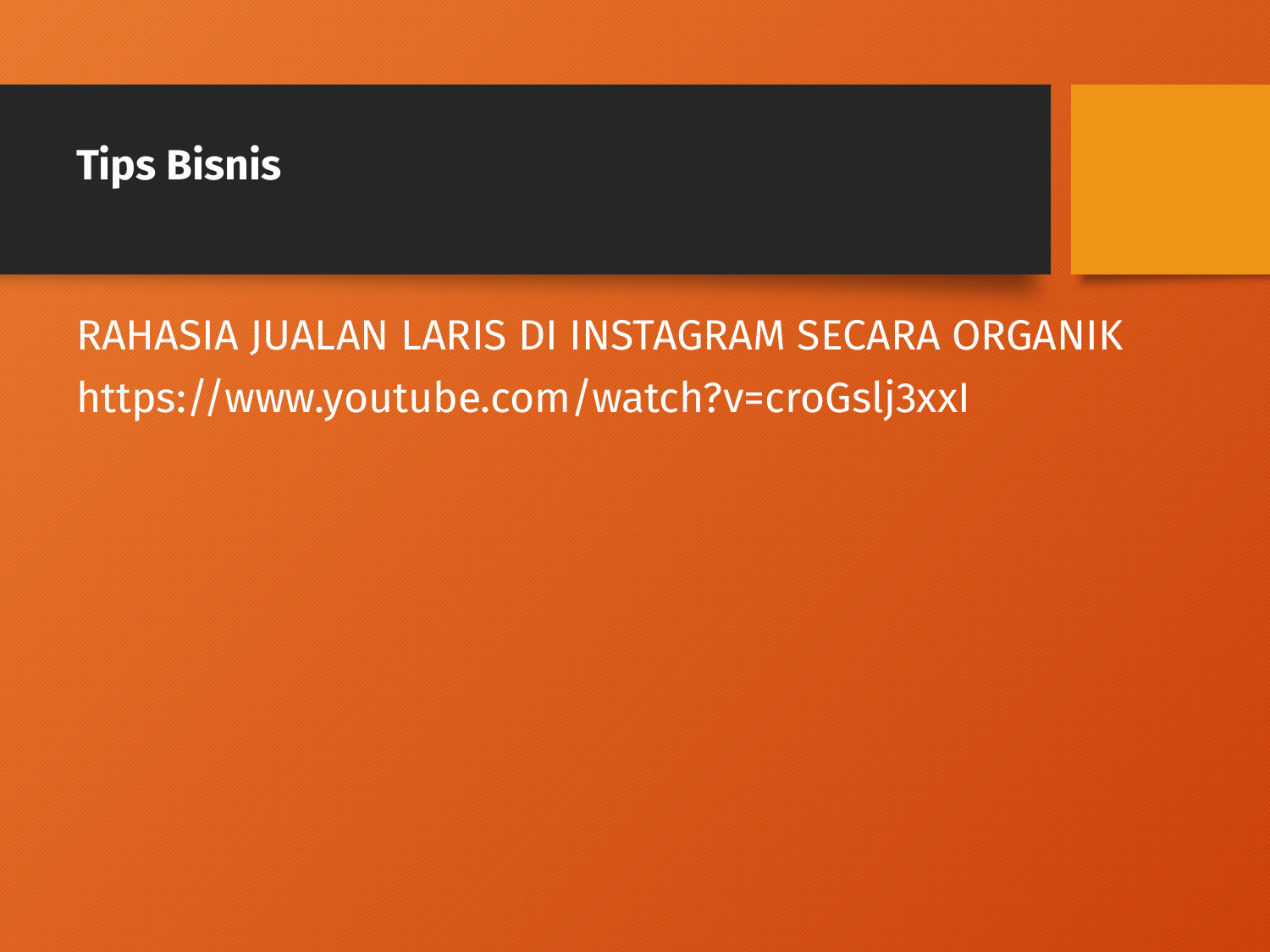

# Tips Bisnis
RAHASIA JUALAN LARIS DI INSTAGRAM SECARA ORGANIK
https://www.youtube.com/watch?v=croGslj3xxI